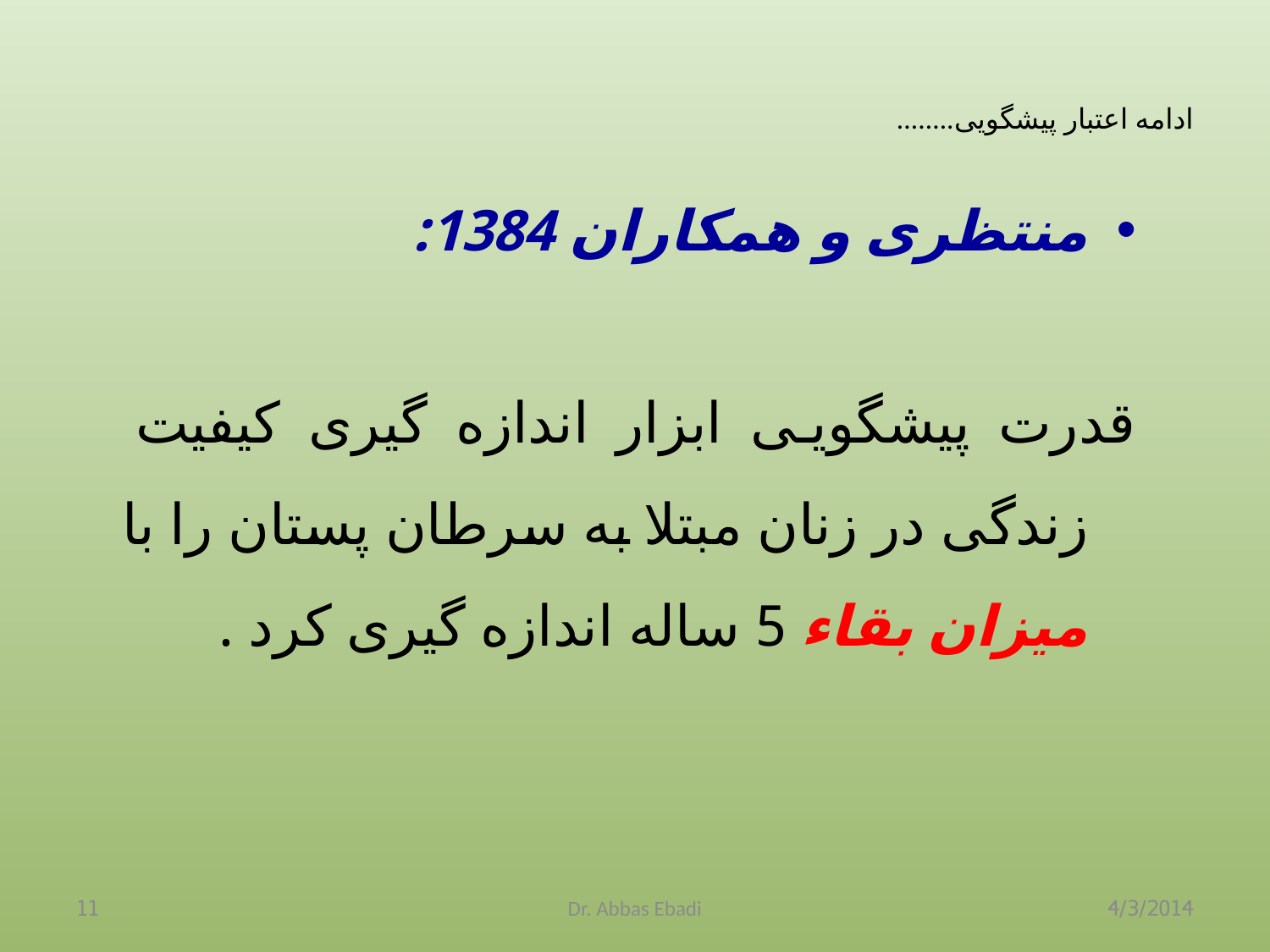

........ادامه اعتبار پیشگویی
منتظری و همکاران 1384:

قدرت پیشگویی ابزار اندازه گیری کیفیت زندگی در زنان مبتلا به سرطان پستان را با میزان بقاء 5 ساله اندازه گیری کرد .
11
Dr. Abbas Ebadi
4/3/2014